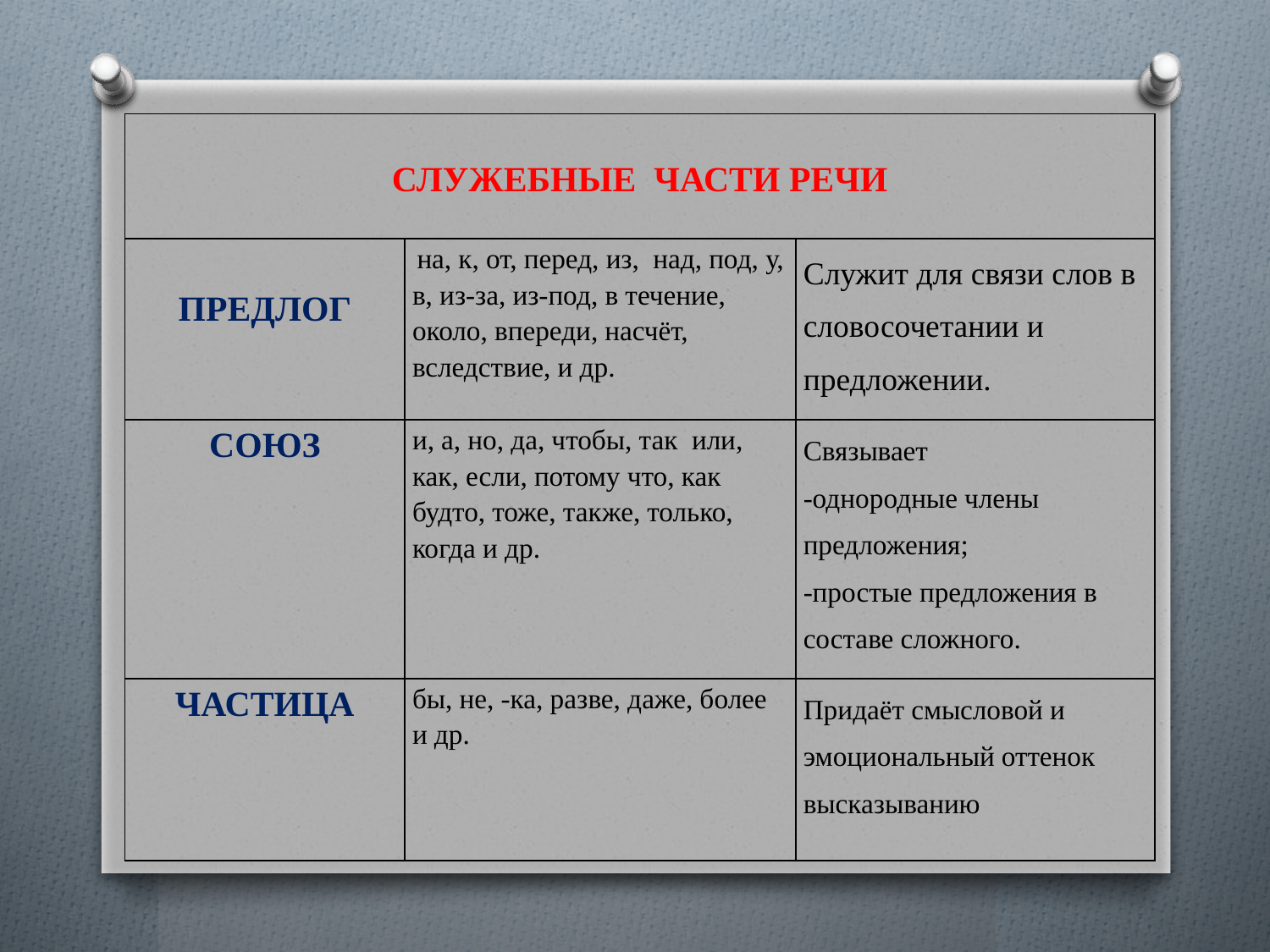

| СЛУЖЕБНЫЕ ЧАСТИ РЕЧИ |  |  |
| --- | --- | --- |
| ПРЕДЛОГ | на, к, от, перед, из, над, под, у, в, из-за, из-под, в течение, около, впереди, насчёт, вследствие, и др. | Служит для связи слов в словосочетании и предложении. |
| СОЮЗ | и, а, но, да, чтобы, так или, как, если, потому что, как будто, тоже, также, только, когда и др. | Связывает -однородные члены предложения; -простые предложения в составе сложного. |
| ЧАСТИЦА | бы, не, -ка, раз­ве, даже, более и др. | Придаёт смысловой и эмоциональный оттенок высказыванию |